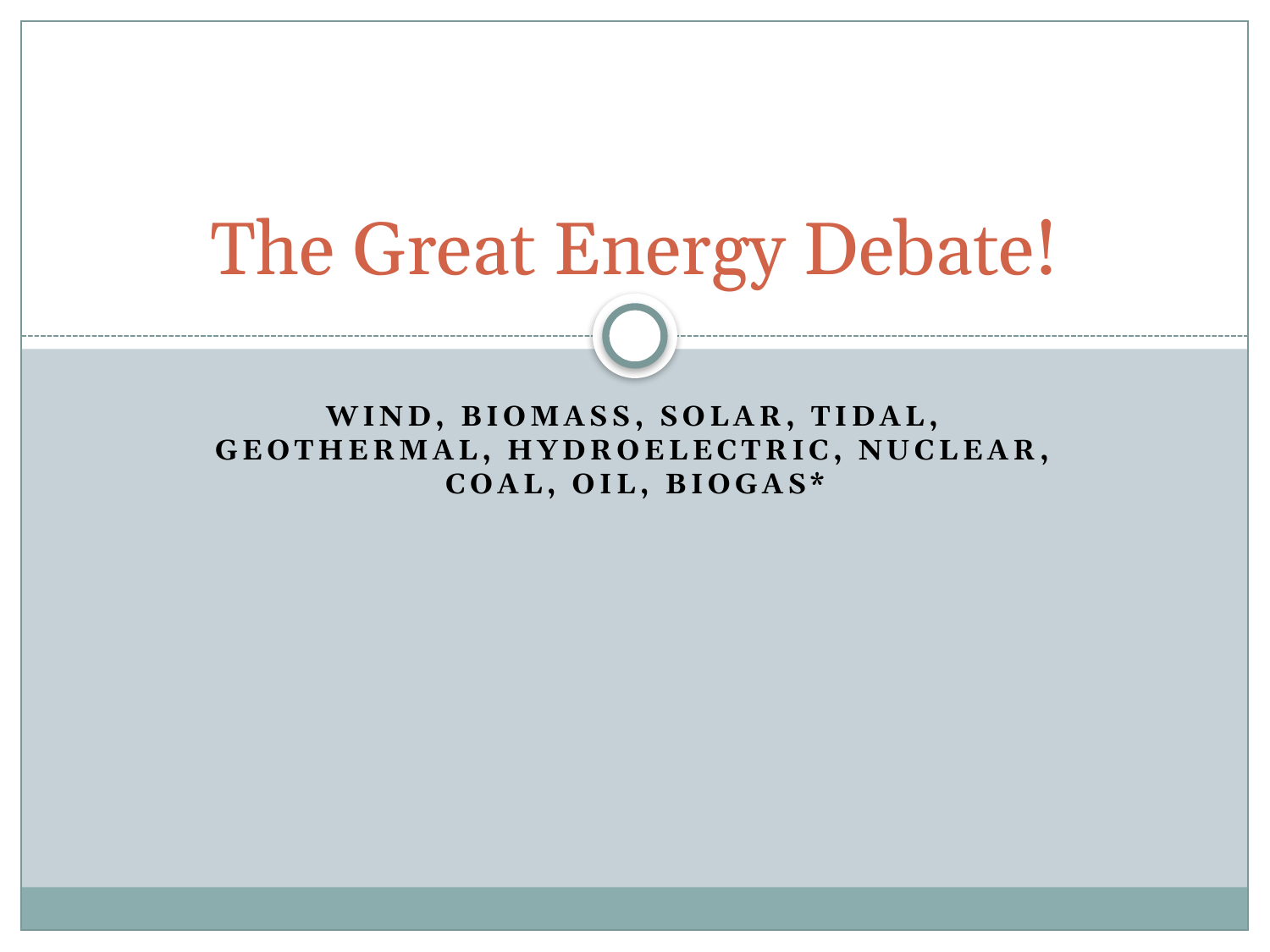

# The Great Energy Debate!
Wind, biomass, solar, tidal, geothermal, hydroelectric, nuclear, coal, oil, biogas*